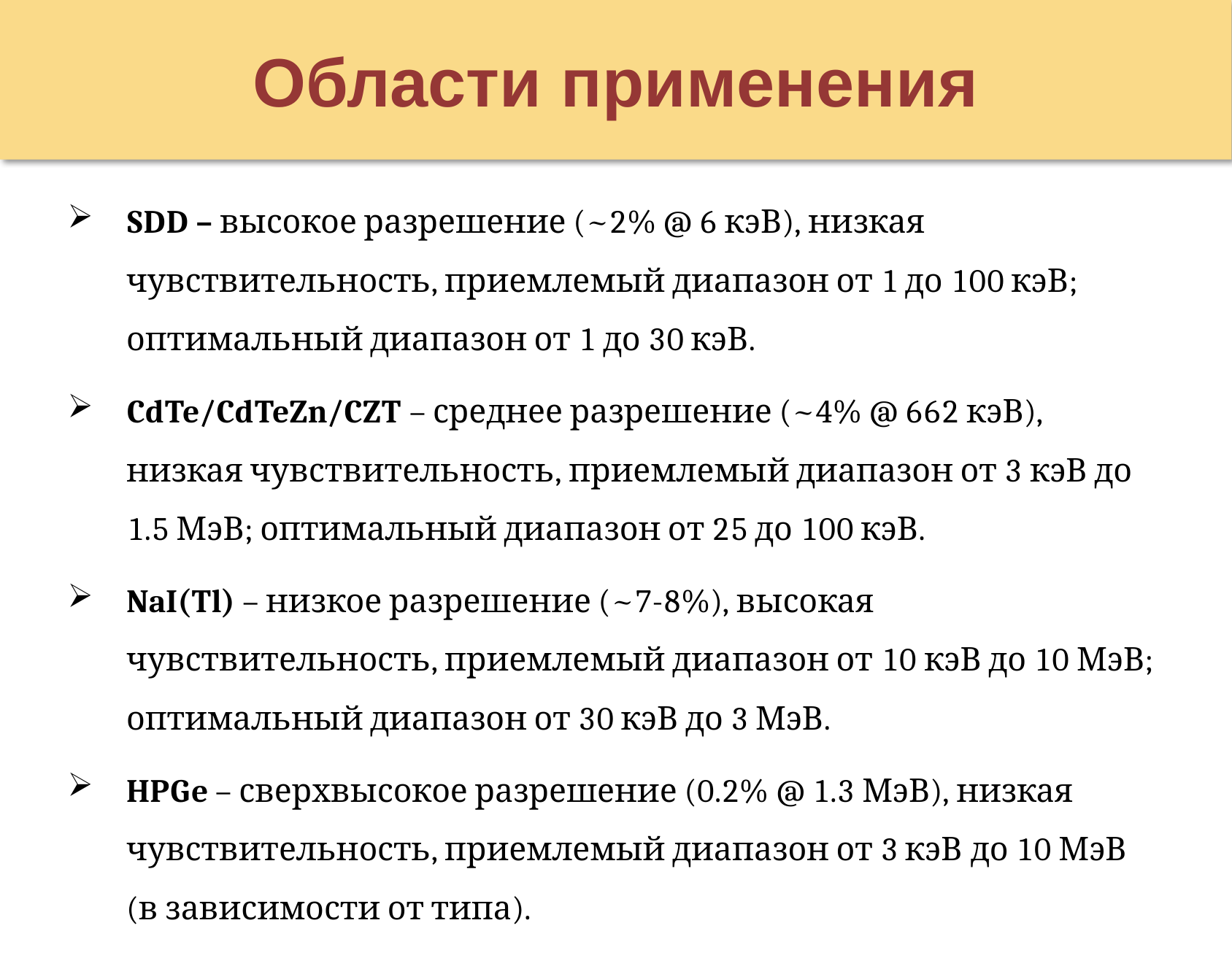

# Области применения
SDD – высокое разрешение (~2% @ 6 кэВ), низкая чувствительность, приемлемый диапазон от 1 до 100 кэВ; оптимальный диапазон от 1 до 30 кэВ.
CdTe/CdTeZn/CZT – среднее разрешение (~4% @ 662 кэВ), низкая чувствительность, приемлемый диапазон от 3 кэВ до 1.5 МэВ; оптимальный диапазон от 25 до 100 кэВ.
NaI(Tl) – низкое разрешение (~7-8%), высокая чувствительность, приемлемый диапазон от 10 кэВ до 10 МэВ; оптимальный диапазон от 30 кэВ до 3 МэВ.
HPGe – сверхвысокое разрешение (0.2% @ 1.3 МэВ), низкая чувствительность, приемлемый диапазон от 3 кэВ до 10 МэВ (в зависимости от типа).